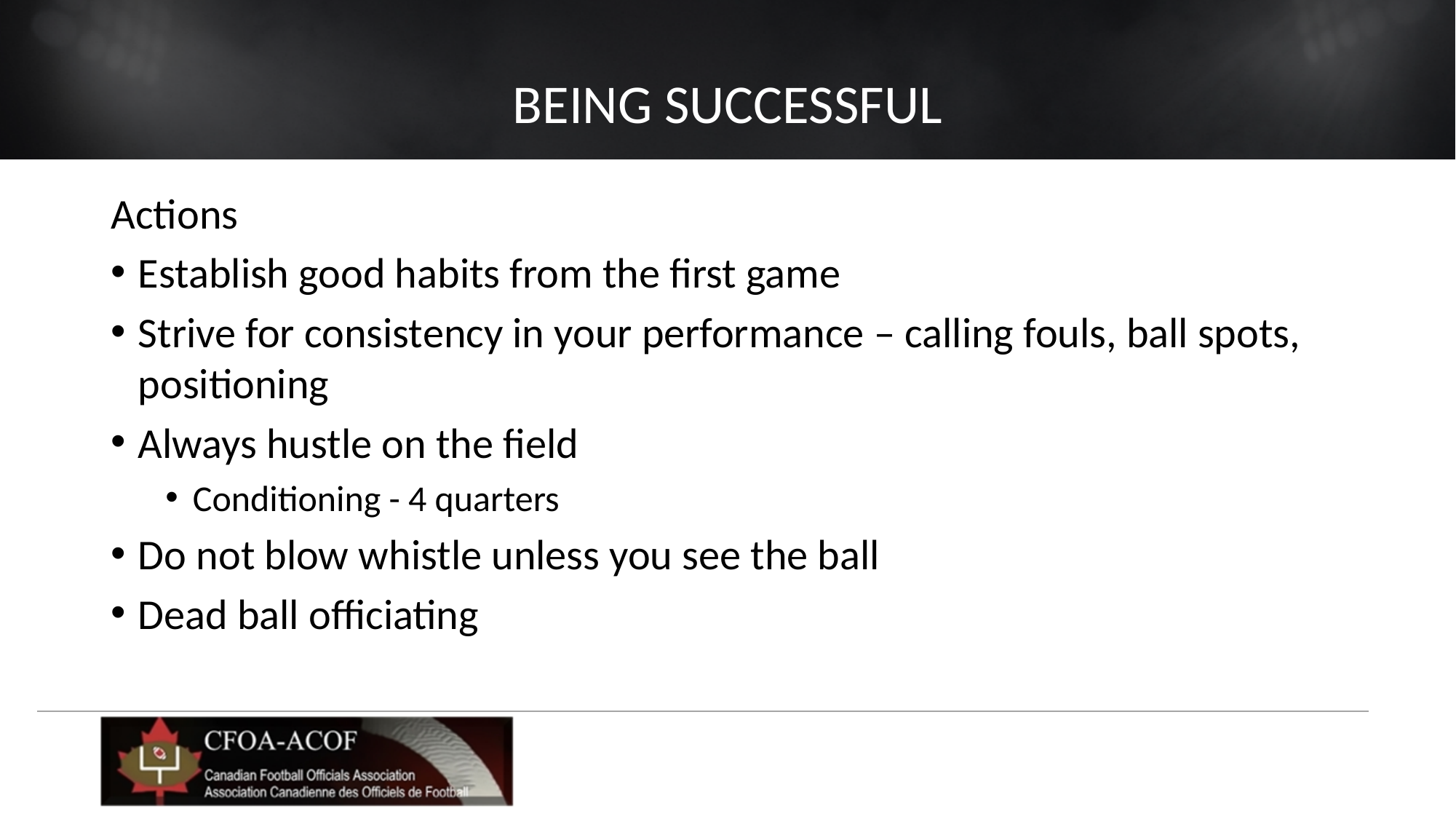

# Being Successful
Actions
Establish good habits from the first game
Strive for consistency in your performance – calling fouls, ball spots, positioning
Always hustle on the field
Conditioning - 4 quarters
Do not blow whistle unless you see the ball
Dead ball officiating